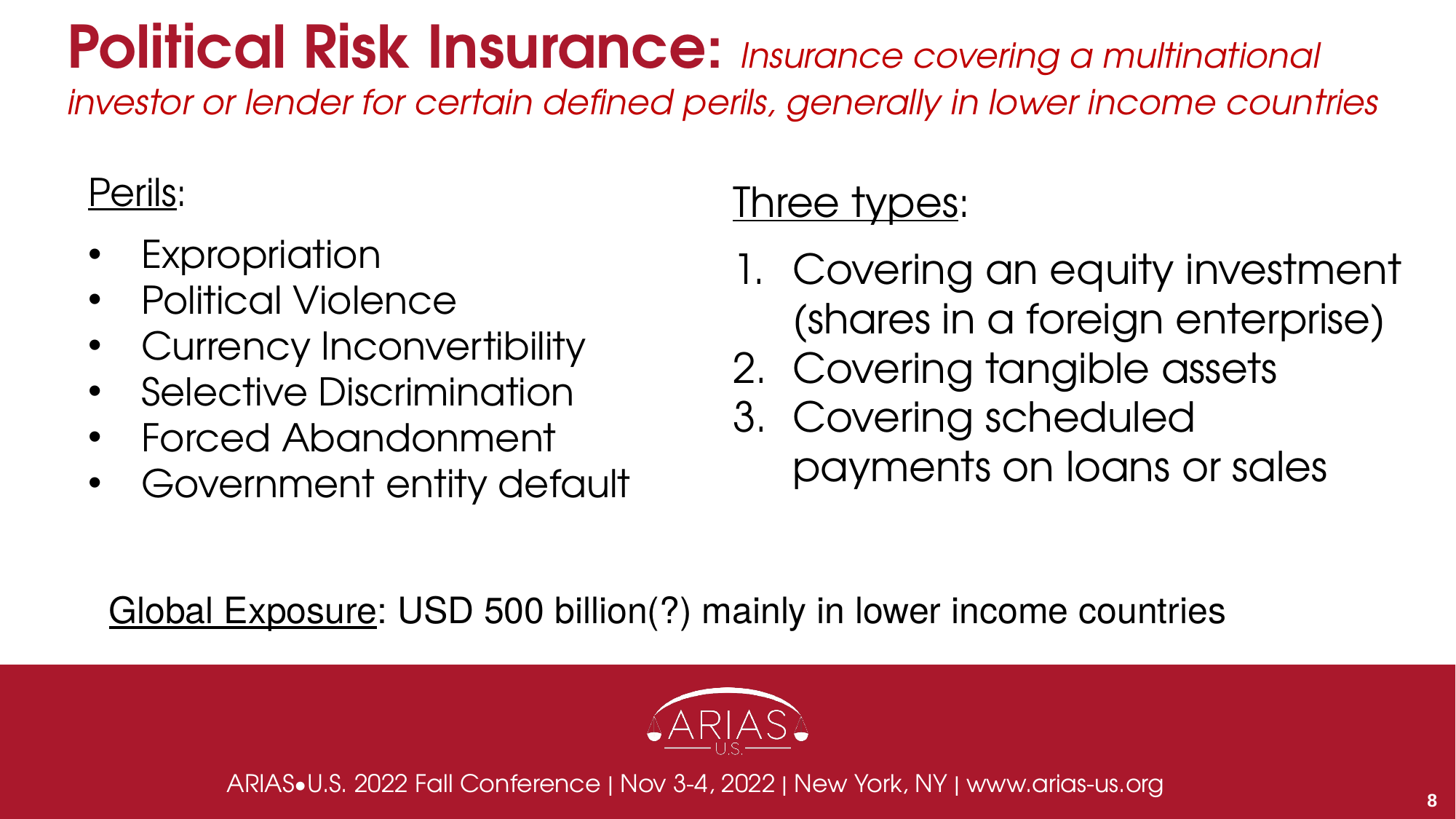

# Political Risk Insurance: Insurance covering a multinational investor or lender for certain defined perils, generally in lower income countries
Perils:
Expropriation
Political Violence
Currency Inconvertibility
Selective Discrimination
Forced Abandonment
Government entity default
Three types:
Covering an equity investment (shares in a foreign enterprise)
Covering tangible assets
Covering scheduled payments on loans or sales
Global Exposure: USD 500 billion(?) mainly in lower income countries

8